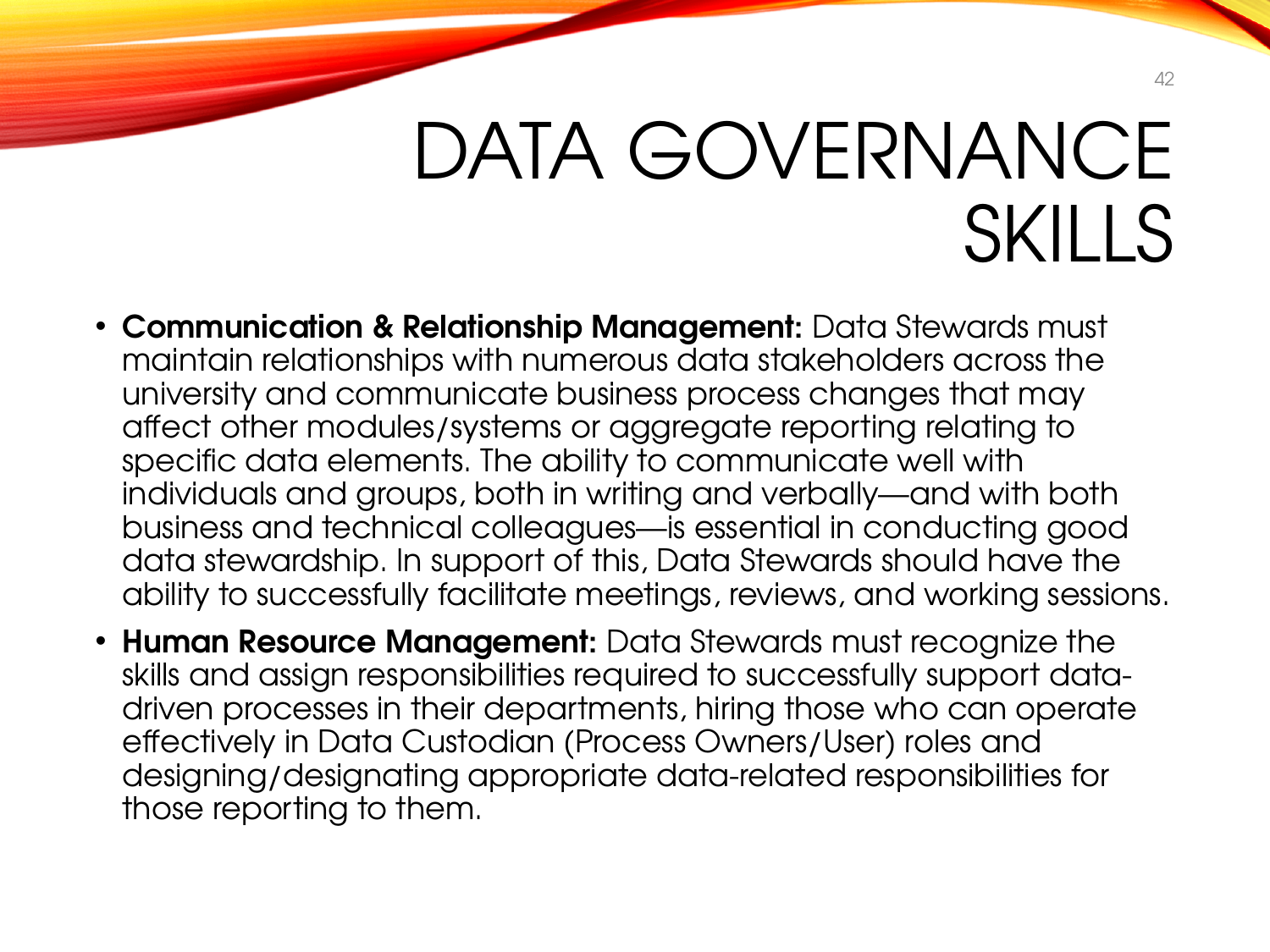

42
# Data Governance Skills
Communication & Relationship Management: Data Stewards must maintain relationships with numerous data stakeholders across the university and communicate business process changes that may affect other modules/systems or aggregate reporting relating to specific data elements. The ability to communicate well with individuals and groups, both in writing and verbally—and with both business and technical colleagues—is essential in conducting good data stewardship. In support of this, Data Stewards should have the ability to successfully facilitate meetings, reviews, and working sessions.
Human Resource Management: Data Stewards must recognize the skills and assign responsibilities required to successfully support data-driven processes in their departments, hiring those who can operate effectively in Data Custodian (Process Owners/User) roles and designing/designating appropriate data-related responsibilities for those reporting to them.